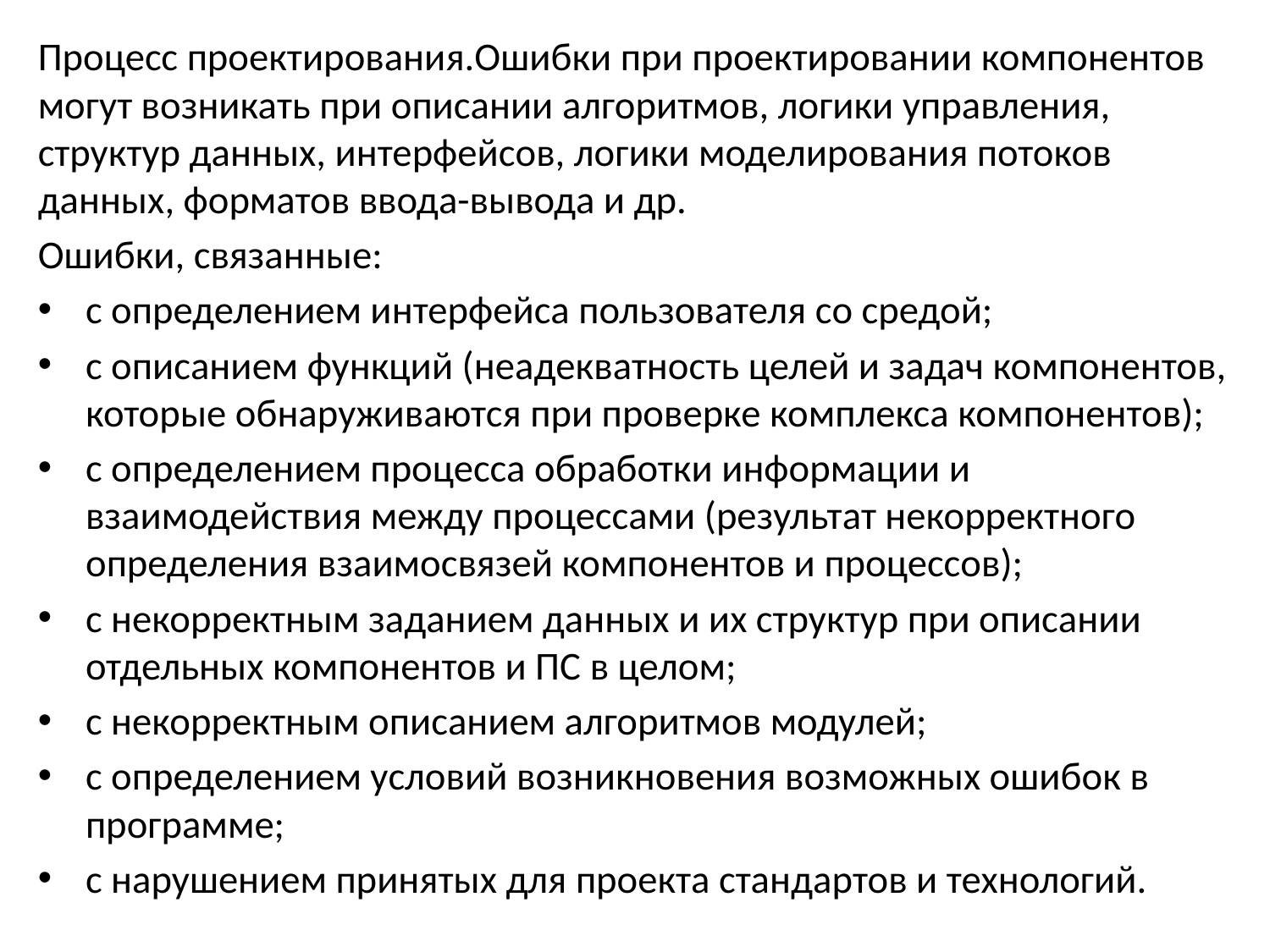

Процесс проектирования.Ошибки при проектировании компонентов могут возникать при описании алгоритмов, логики управления, структур данных, интерфейсов, логики моделирования потоков данных, форматов ввода-вывода и др.
Ошибки, связанные:
с определением интерфейса пользователя со средой;
с описанием функций (неадекватность целей и задач компонентов, которые обнаруживаются при проверке комплекса компонентов);
с определением процесса обработки информации и взаимодействия между процессами (результат некорректного определения взаимосвязей компонентов и процессов);
с некорректным заданием данных и их структур при описании отдельных компонентов и ПС в целом;
с некорректным описанием алгоритмов модулей;
с определением условий возникновения возможных ошибок в программе;
с нарушением принятых для проекта стандартов и технологий.